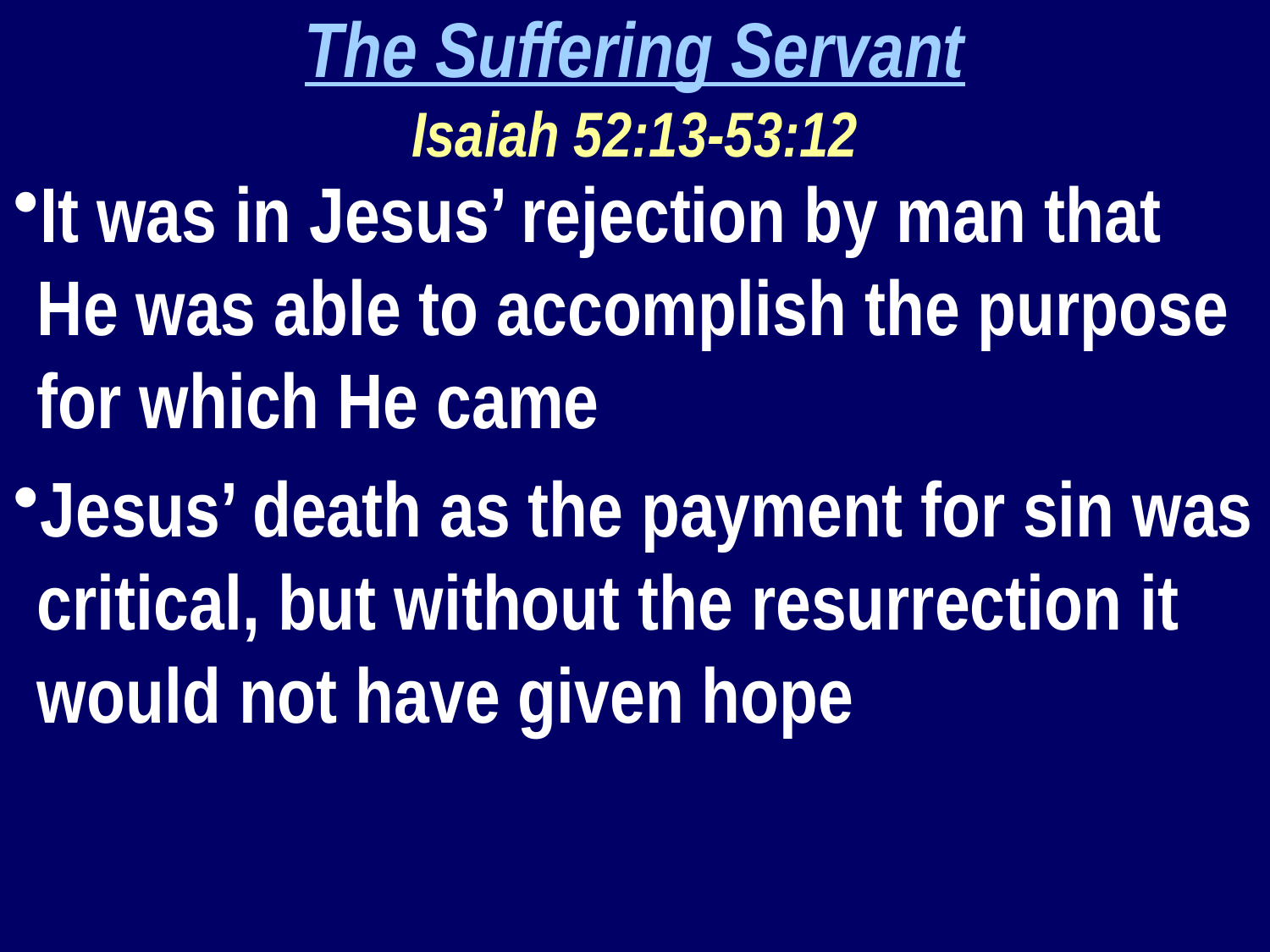

The Suffering Servant
Isaiah 52:13-53:12
It was in Jesus’ rejection by man that He was able to accomplish the purpose for which He came
Jesus’ death as the payment for sin was critical, but without the resurrection it would not have given hope